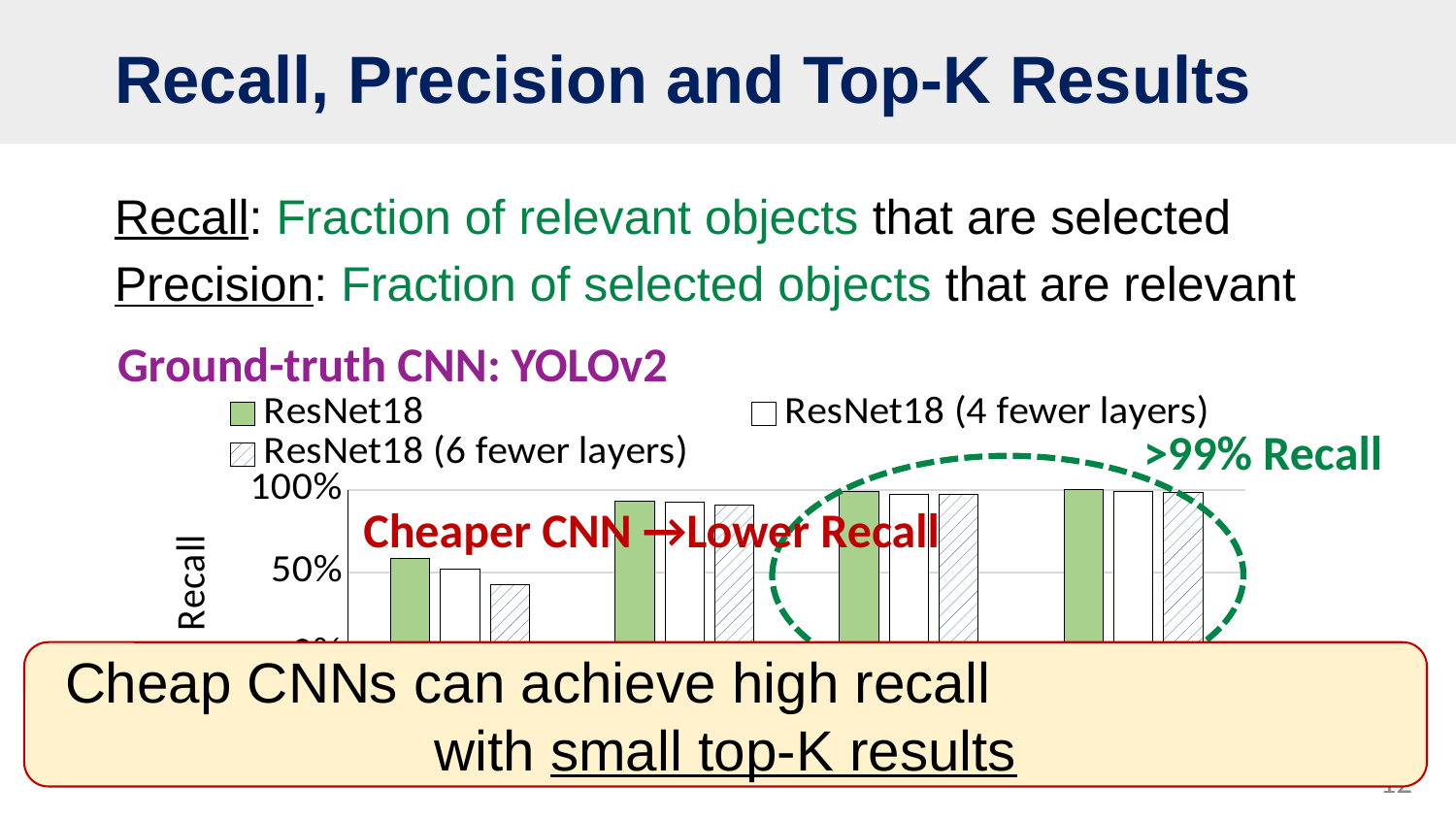

# Recall, Precision and Top-K Results
Recall: Fraction of relevant objects that are selected
Precision: Fraction of selected objects that are relevant
Ground-truth CNN: YOLOv2

### Chart

| Category | ResNet18 | ResNet18 (4 fewer layers) | ResNet18 (6 fewer layers) |
|---|---|---|---|
| 1 | 0.5882352941176481 | 0.521008403361345 | 0.42857142857142905 |
| 2 | 0.9327731092436975 | 0.9243697478991597 | 0.9075630252100841 |
| 3 | 0.9915966386554622 | 0.9747899159663866 | 0.9747899159663866 |
| 4 | 1.0 | 0.9915966386554622 | 0.9831932773109244 |
>99% Recall

Cheaper CNN →Lower Recall
Cheap CNNs can achieve high recall                          with small top-K results
12